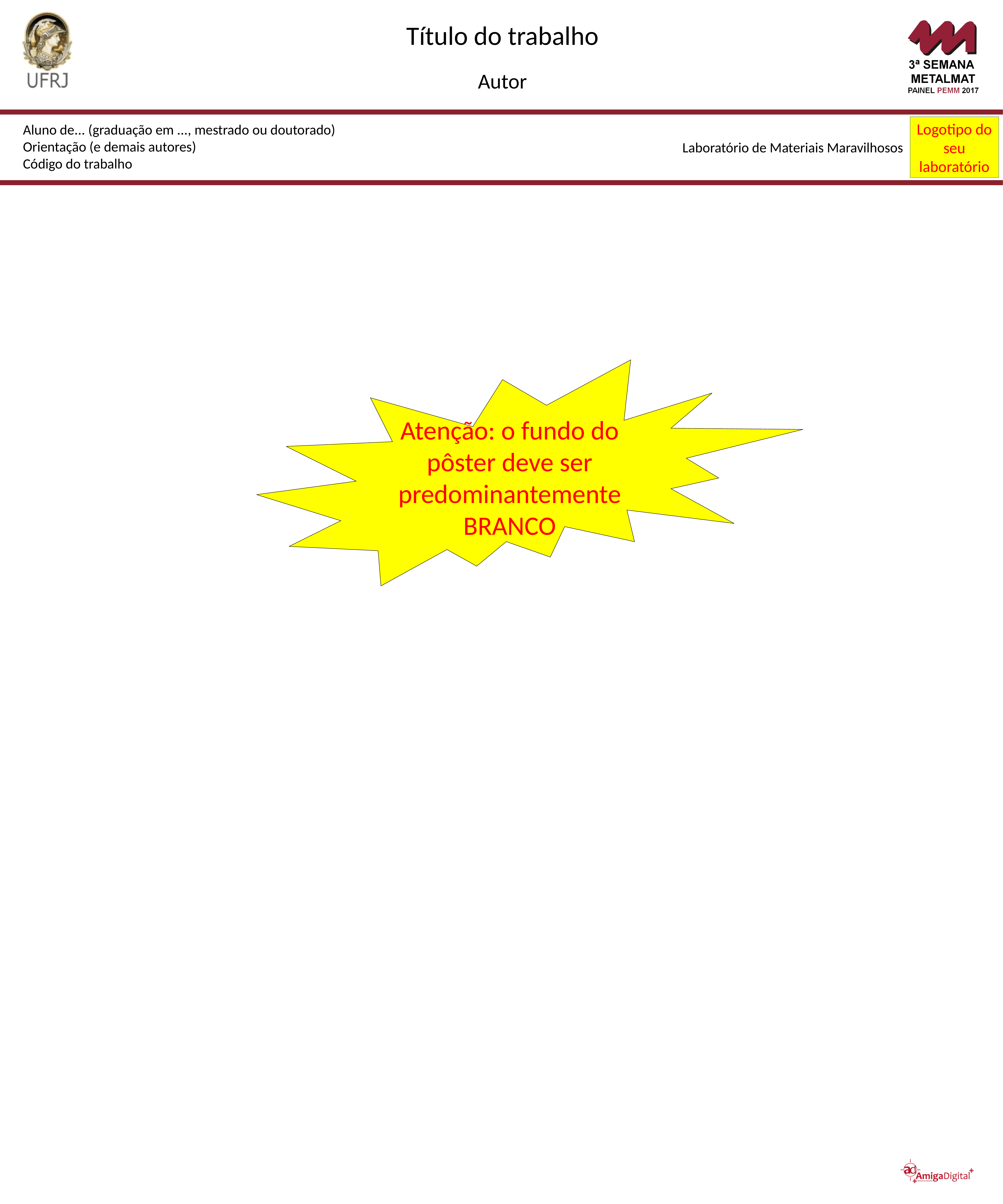

Título do trabalho
Autor

Laboratório de Materiais Maravilhosos

Logotipo do seu laboratório
Aluno de... (graduação em ..., mestrado ou doutorado)
Orientação (e demais autores)
Código do trabalho
Atenção: o fundo do pôster deve ser predominantemente BRANCO